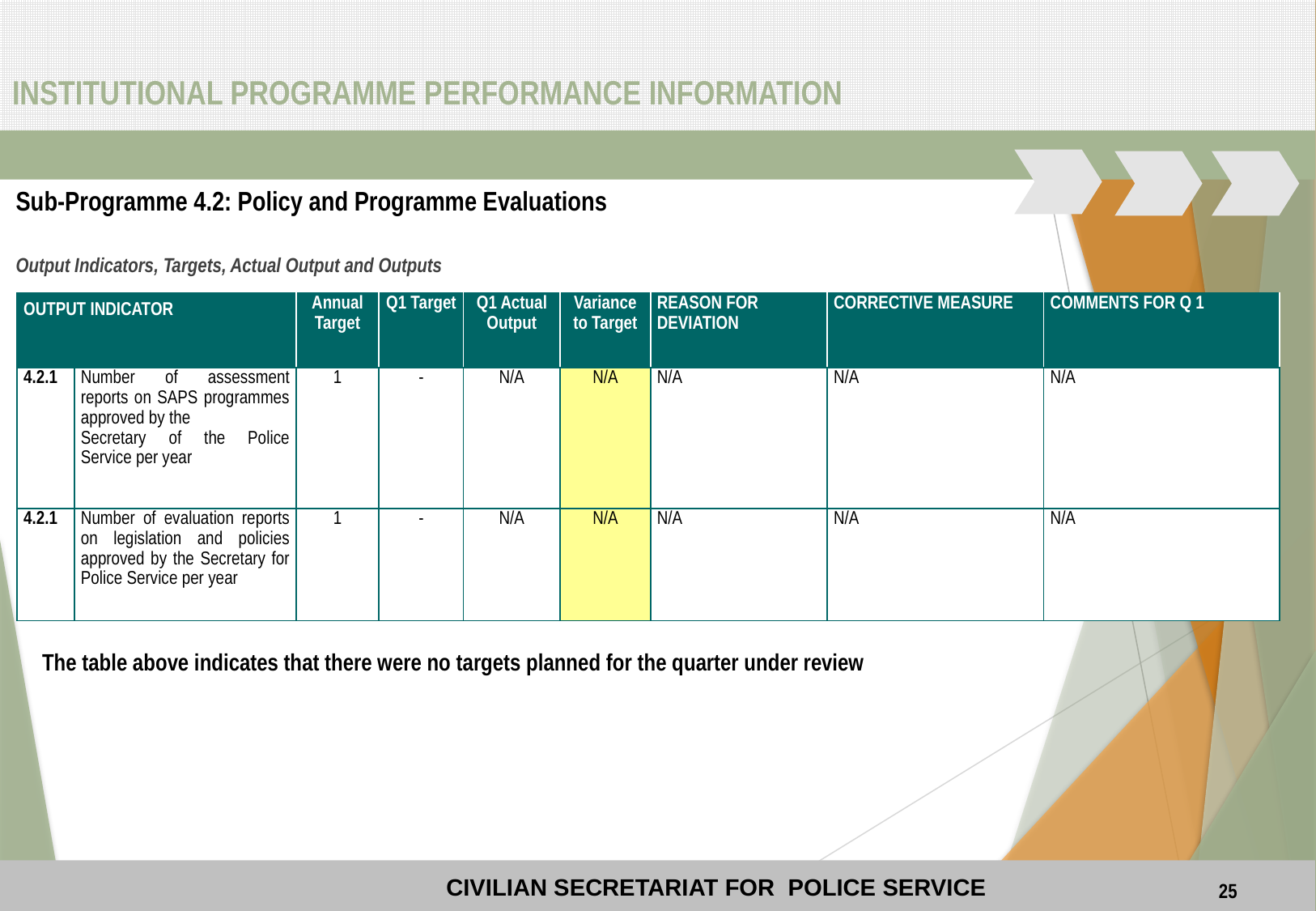

# INSTITUTIONAL PROGRAMME PERFORMANCE INFORMATION
Sub-Programme 4.2: Policy and Programme Evaluations

Output Indicators, Targets, Actual Output and Outputs

| OUTPUT INDICATOR |  | Annual Target | Q1 Target | Q1 Actual Output | Variance to Target | REASON FOR DEVIATION | CORRECTIVE MEASURE | COMMENTS FOR Q 1 |
| --- | --- | --- | --- | --- | --- | --- | --- | --- |
| 4.2.1 | Number of assessment reports on SAPS programmes approved by the Secretary of the Police Service per year | 1 | - | N/A | N/A | N/A | N/A | N/A |
| 4.2.1 | Number of evaluation reports on legislation and policies approved by the Secretary for Police Service per year | 1 | - | N/A | N/A | N/A | N/A | N/A |
The table above indicates that there were no targets planned for the quarter under review
25